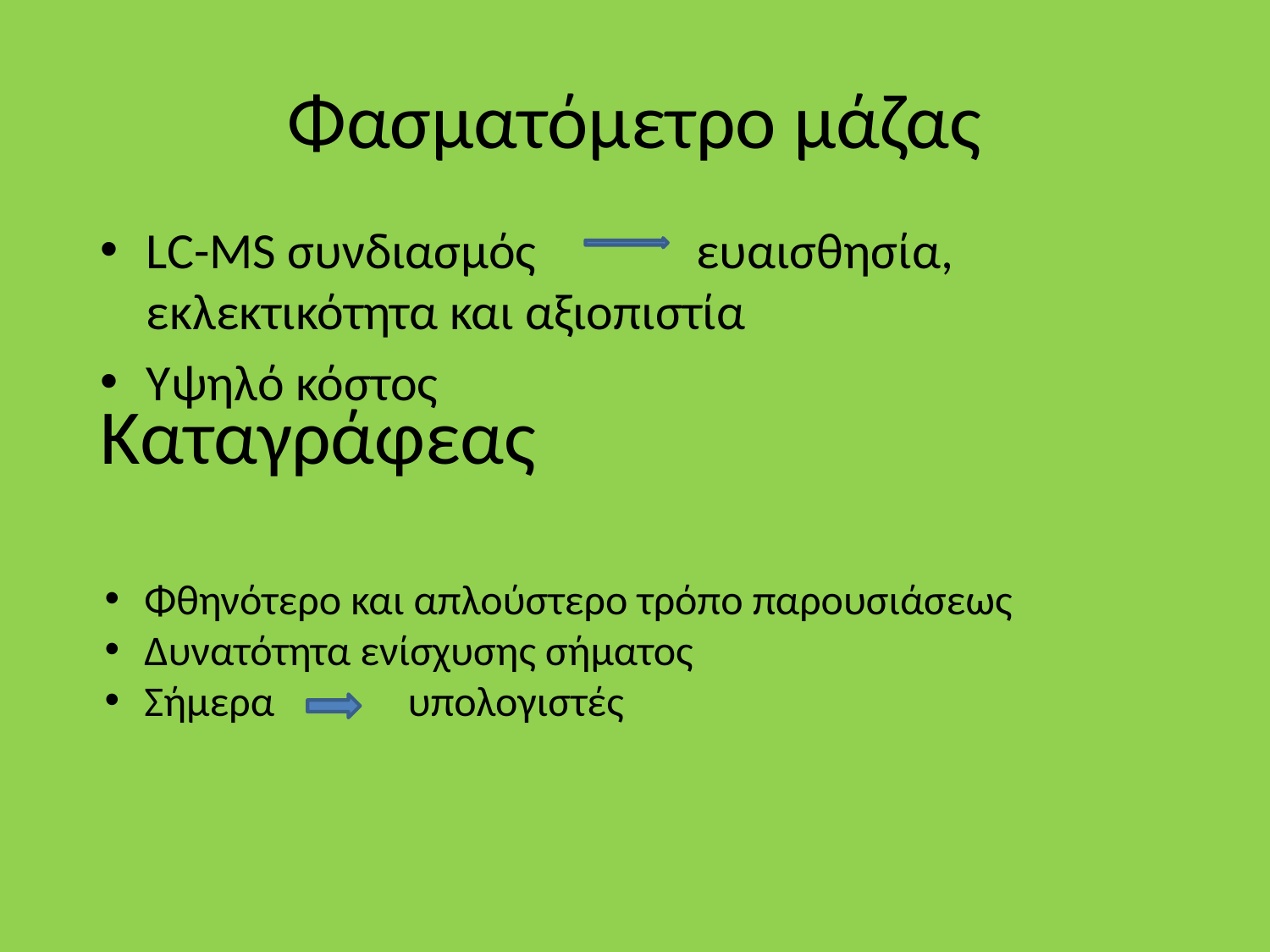

# Φασματόμετρο μάζας
LC-MS συνδιασμός              ευαισθησία, εκλεκτικότητα και αξιοπιστία
Υψηλό κόστος

Καταγράφεας
Φθηνότερο και απλούστερο τρόπο παρουσιάσεως
Δυνατότητα ενίσχυσης σήματος
Σήμερα              υπολογιστές